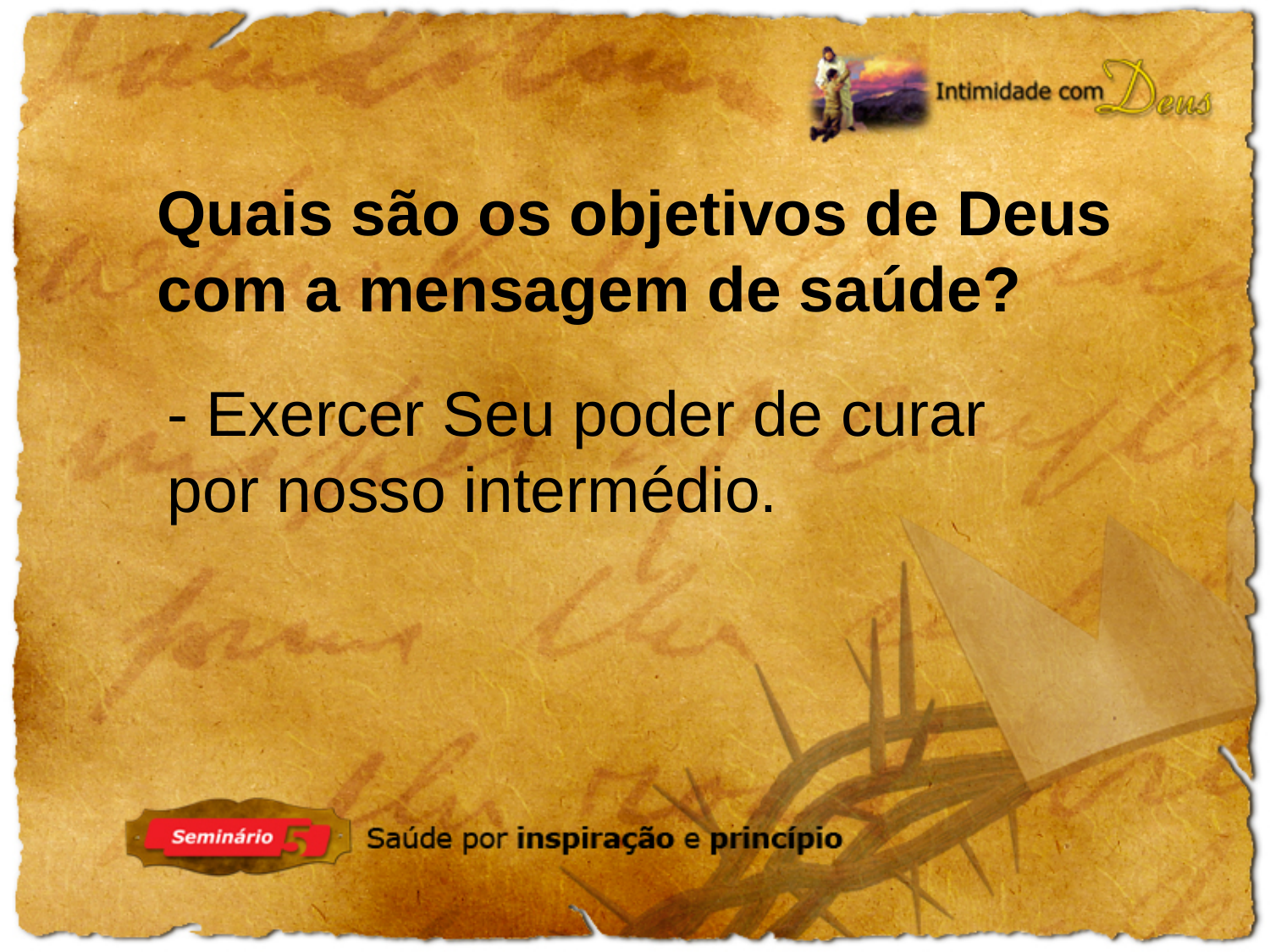

Quais são os objetivos de Deus com a mensagem de saúde?
- Exercer Seu poder de curar por nosso intermédio.